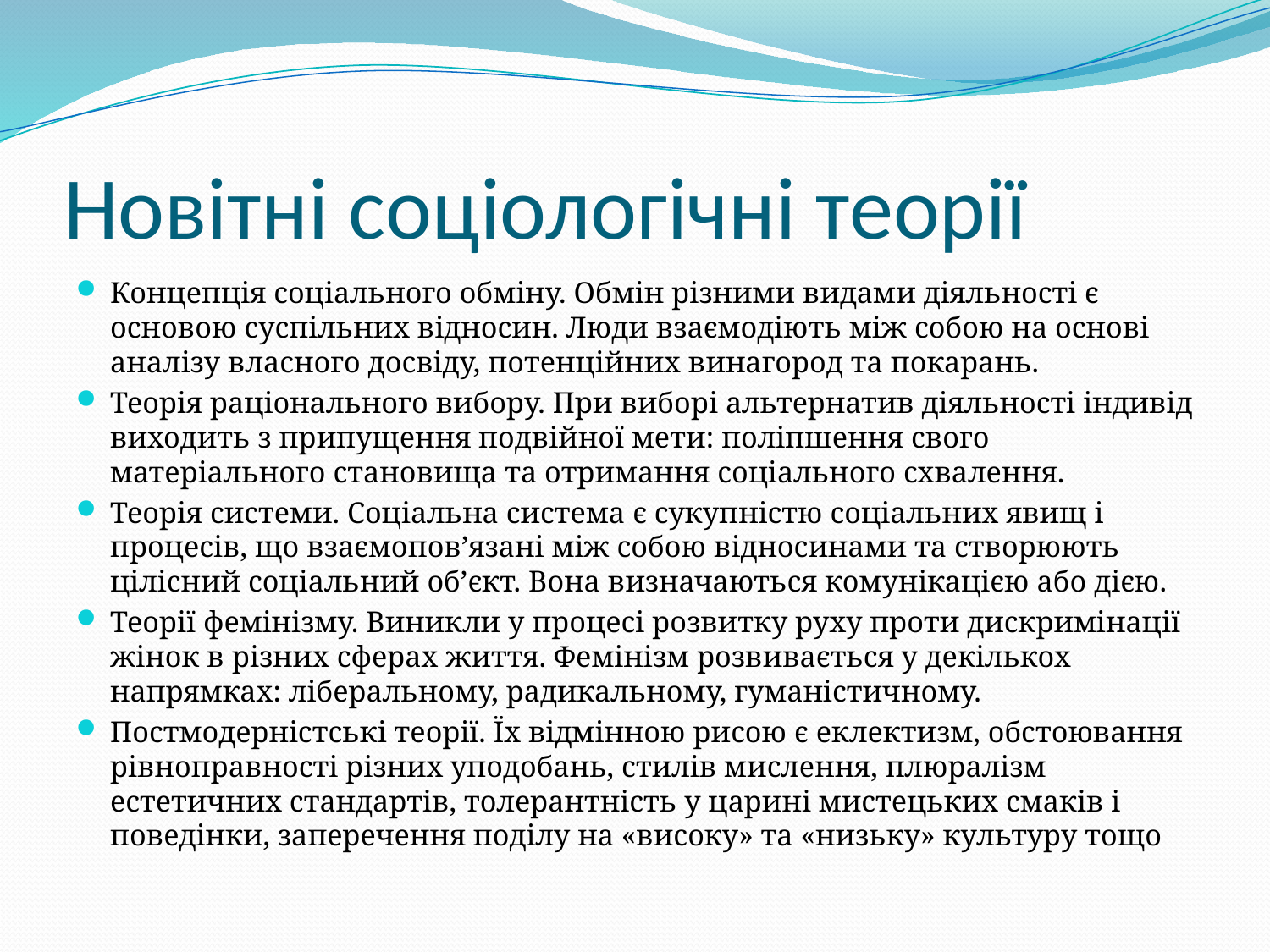

# Новітні соціологічні теорії
Концепція соціального обміну. Обмін різними видами діяльності є основою суспільних відносин. Люди взаємодіють між собою на основі аналізу власного досвіду, потенційних винагород та покарань.
Теорія раціонального вибору. При виборі альтернатив діяльності індивід виходить з припущення подвійної мети: поліпшення свого матеріального становища та отримання соціального схвалення.
Теорія системи. Соціальна система є сукупністю соціальних явищ і процесів, що взаємопов’язані між собою відносинами та створюють цілісний соціальний об’єкт. Вона визначаються комунікацією або дією.
Теорії фемінізму. Виникли у процесі розвитку руху проти дискримінації жінок в різних сферах життя. Фемінізм розвивається у декількох напрямках: ліберальному, радикальному, гуманістичному.
Постмодерністські теорії. Їх відмінною рисою є еклектизм, обстоювання рівноправності різних уподобань, стилів мислення, плюралізм естетичних стандартів, толерантність у царині мистецьких смаків і поведінки, заперечення поділу на «високу» та «низьку» культуру тощо